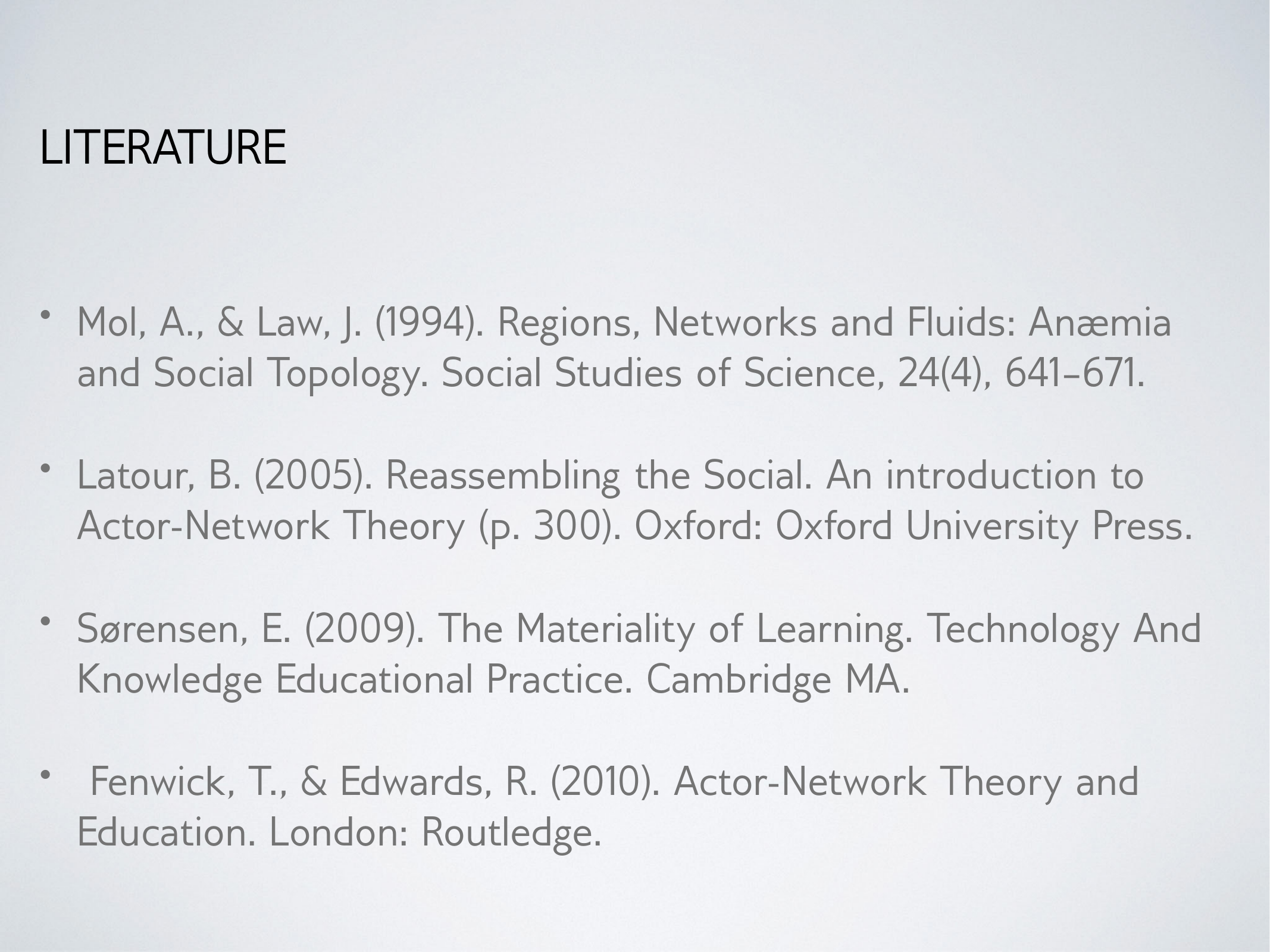

# LITERATURE
Mol, A., & Law, J. (1994). Regions, Networks and Fluids: Anaemia and Social Topology. Social Studies of Science, 24(4), 641–671.
Latour, B. (2005). Reassembling the Social. An introduction to Actor-Network Theory (p. 300). Oxford: Oxford University Press.
Sørensen, E. (2009). The Materiality of Learning. Technology And Knowledge Educational Practice. Cambridge MA.
 Fenwick, T., & Edwards, R. (2010). Actor-Network Theory and Education. London: Routledge.